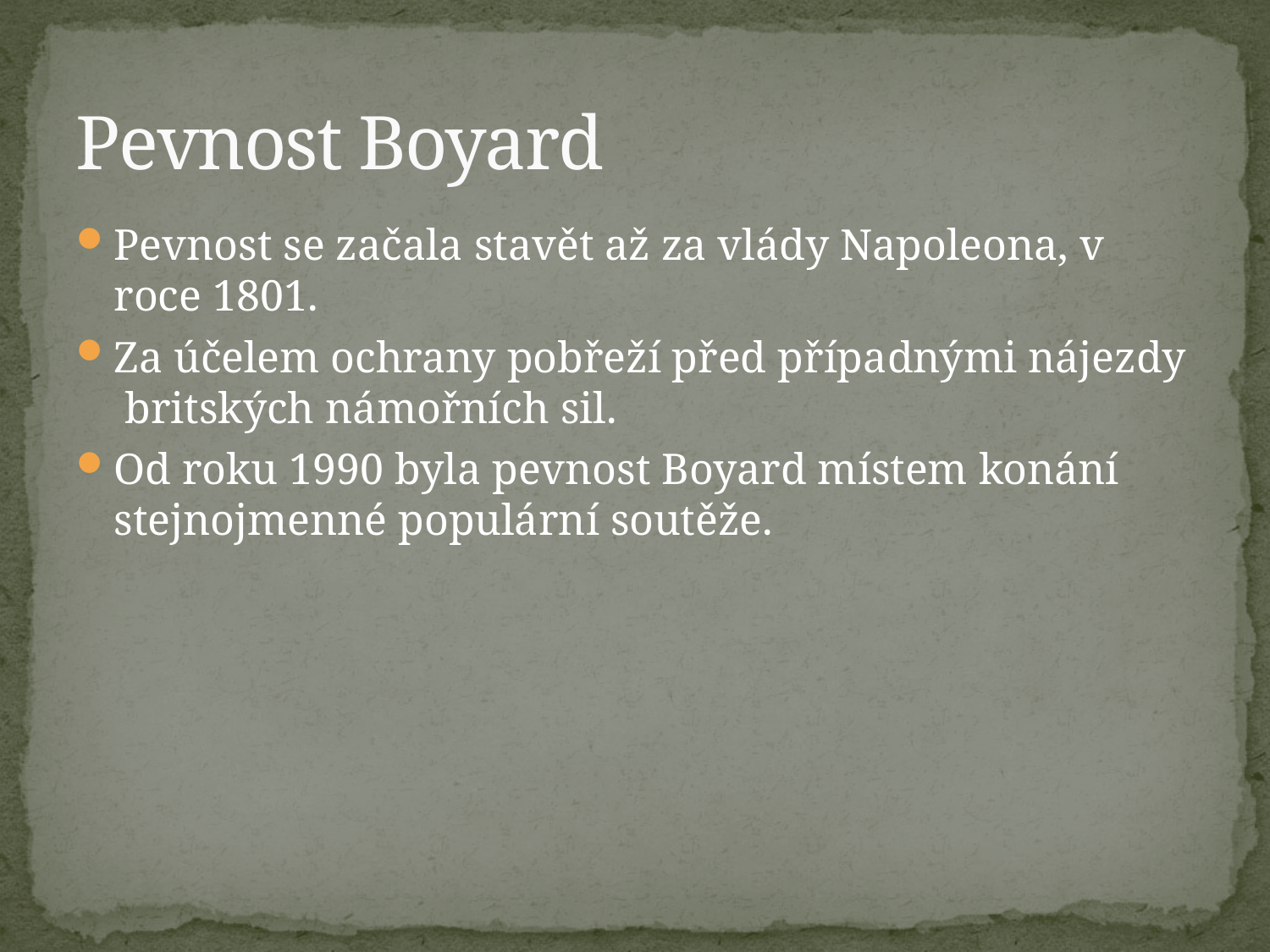

# Pevnost Boyard
Pevnost se začala stavět až za vlády Napoleona, v roce 1801.
Za účelem ochrany pobřeží před případnými nájezdy  britských námořních sil.
Od roku 1990 byla pevnost Boyard místem konání stejnojmenné populární soutěže.